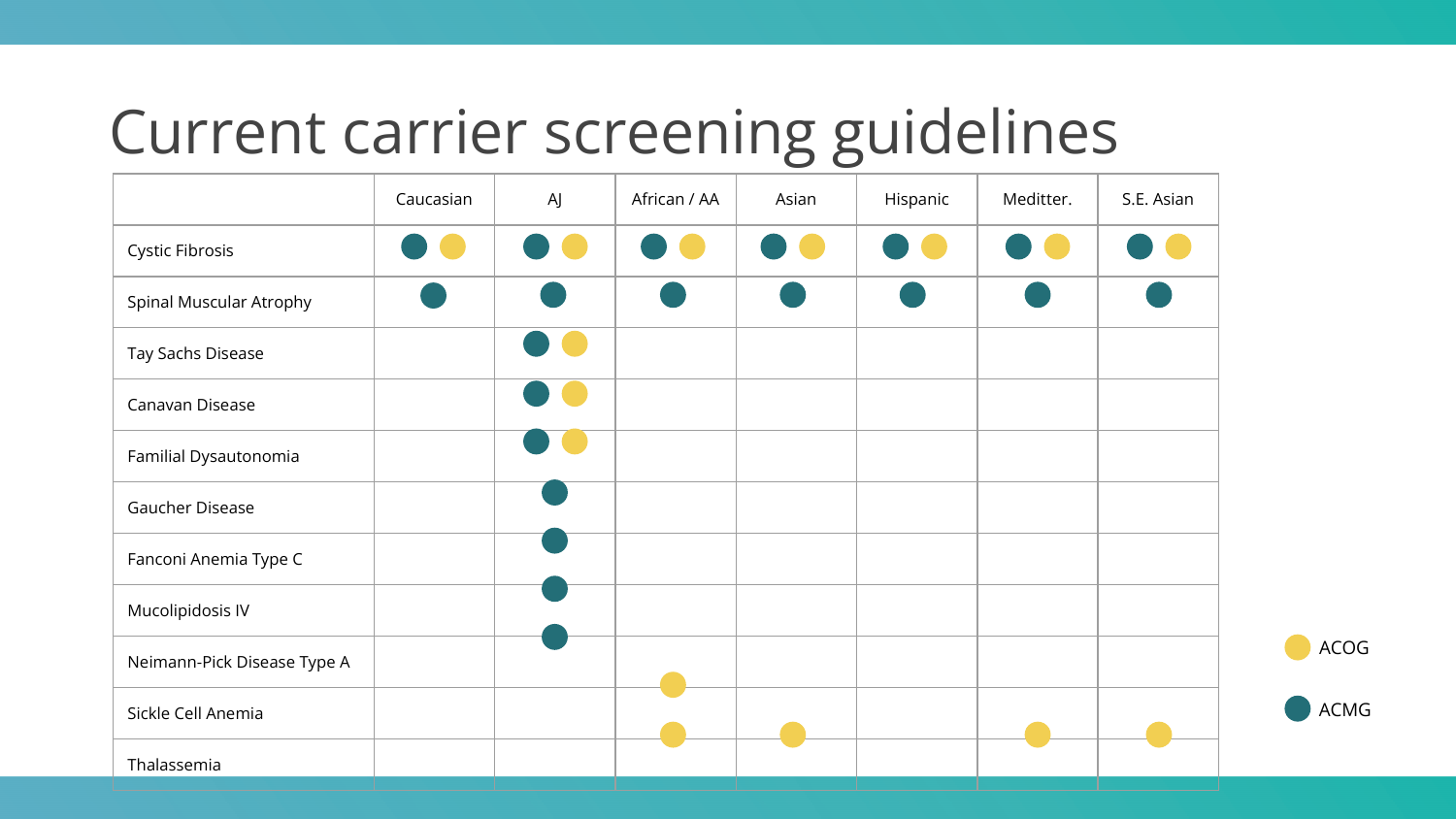

Current carrier screening guidelines
Current guidelines support limited screening in select ethnic groups
Current carrier screening guidelines
|  | Caucasian | AJ | African / AA | Asian | Hispanic | Meditter. | S.E. Asian |
| --- | --- | --- | --- | --- | --- | --- | --- |
| Cystic Fibrosis |  |  |  |  |  |  |  |
| Spinal Muscular Atrophy |  |  |  |  |  |  |  |
| Tay Sachs Disease |  |  |  |  |  |  |  |
| Canavan Disease |  |  |  |  |  |  |  |
| Familial Dysautonomia |  |  |  |  |  |  |  |
| Gaucher Disease |  |  |  |  |  |  |  |
| Fanconi Anemia Type C |  |  |  |  |  |  |  |
| Mucolipidosis IV |  |  |  |  |  |  |  |
| Neimann-Pick Disease Type A |  |  |  |  |  |  |  |
| Sickle Cell Anemia |  |  |  |  |  |  |  |
| Thalassemia |  |  |  |  |  |  |  |

ACOG

ACMG